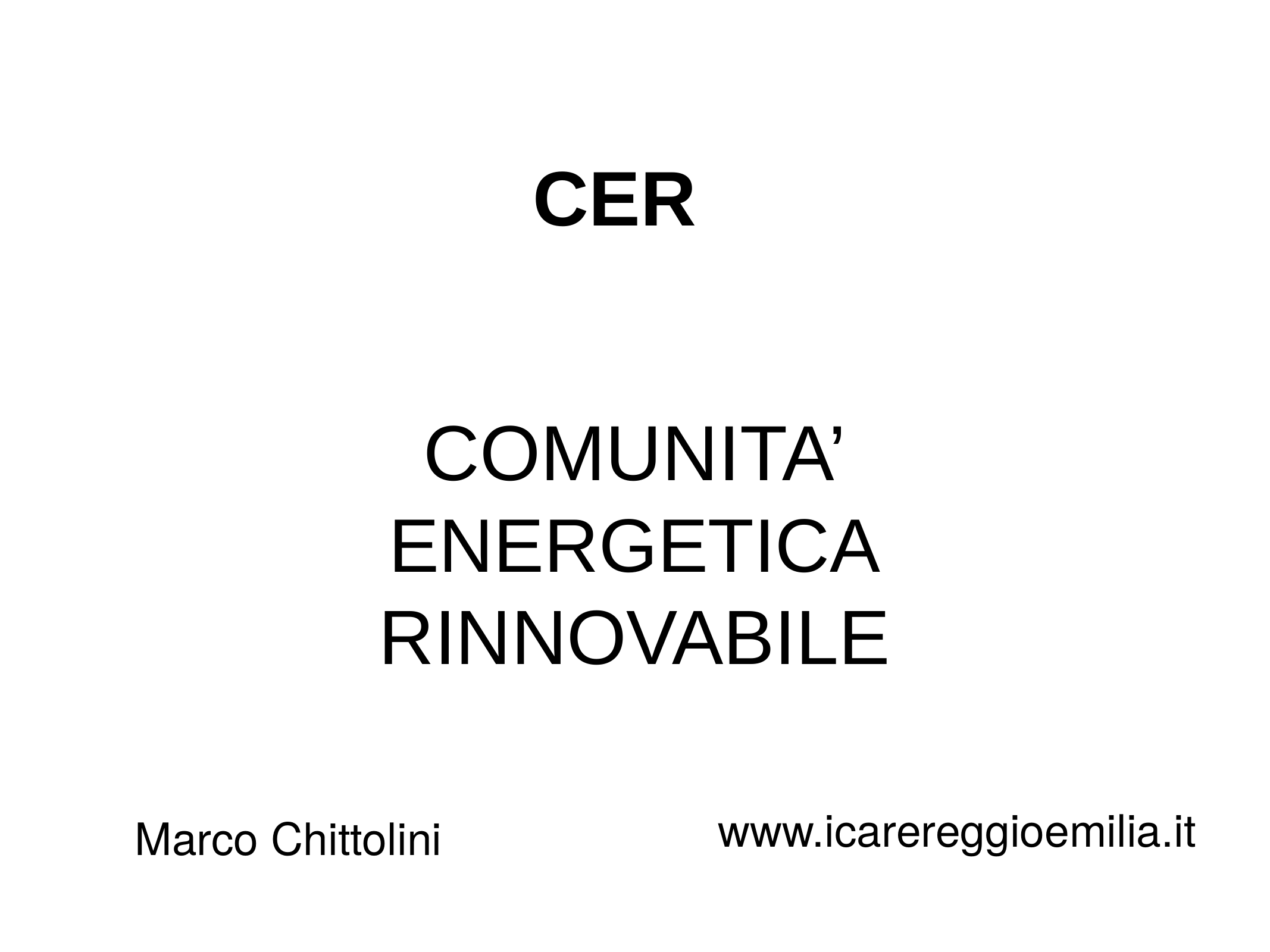

# CER
COMUNITA’
ENERGETICA
RINNOVABILE
www.icarereggioemilia.it
Marco Chittolini